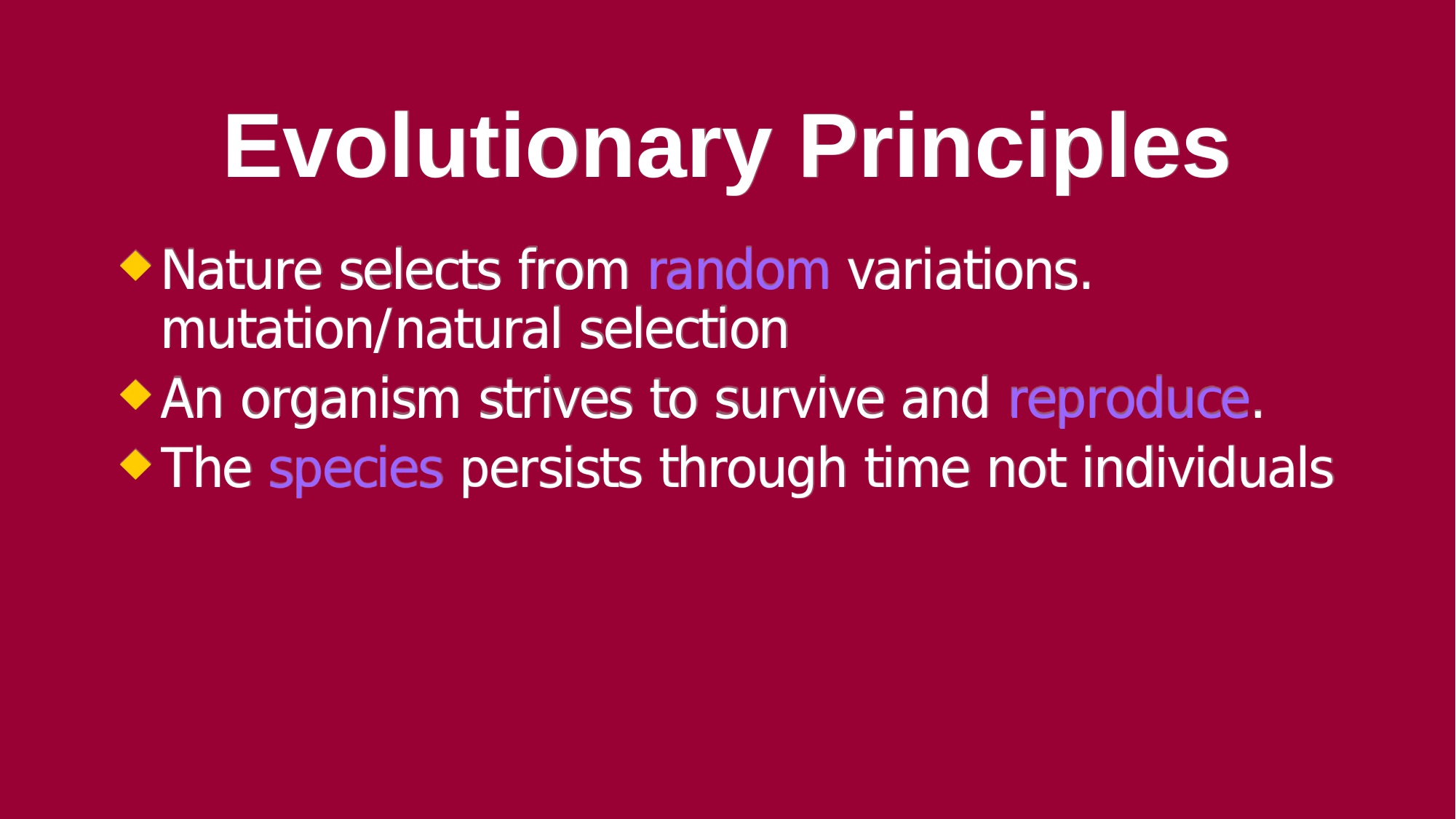

# Evolutionary Principles
Nature selects from random variations. mutation/natural selection
An organism strives to survive and reproduce.
The species persists through time not individuals